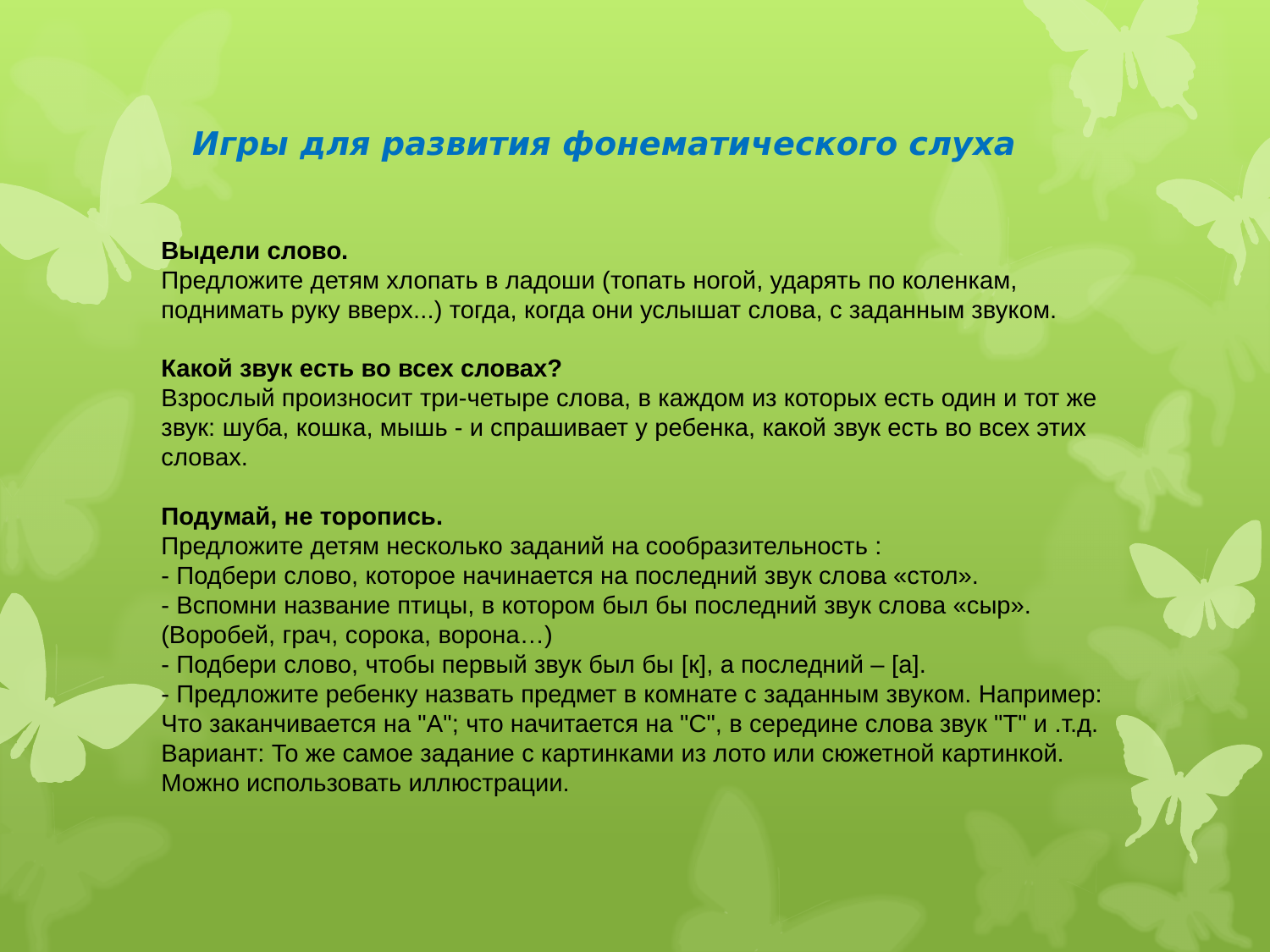

# Игры для развития фонематического слуха
Выдели слово.
Предложите детям хлопать в ладоши (топать ногой, ударять по коленкам, поднимать руку вверх...) тогда, когда они услышат слова, с заданным звуком.

Какой звук есть во всех словах?
Взрослый произносит три-четыре слова, в каждом из которых есть один и тот же звук: шуба, кошка, мышь - и спрашивает у ребенка, какой звук есть во всех этих словах.

Подумай, не торопись.
Предложите детям несколько заданий на сообразительность :
- Подбери слово, которое начинается на последний звук слова «стол».
- Вспомни название птицы, в котором был бы последний звук слова «сыр». (Воробей, грач, сорока, ворона…)
- Подбери слово, чтобы первый звук был бы [к], а последний – [а].
- Предложите ребенку назвать предмет в комнате с заданным звуком. Например: Что заканчивается на "А"; что начитается на "С", в середине слова звук "Т" и .т.д.
Вариант: То же самое задание с картинками из лото или сюжетной картинкой. Можно использовать иллюстрации.